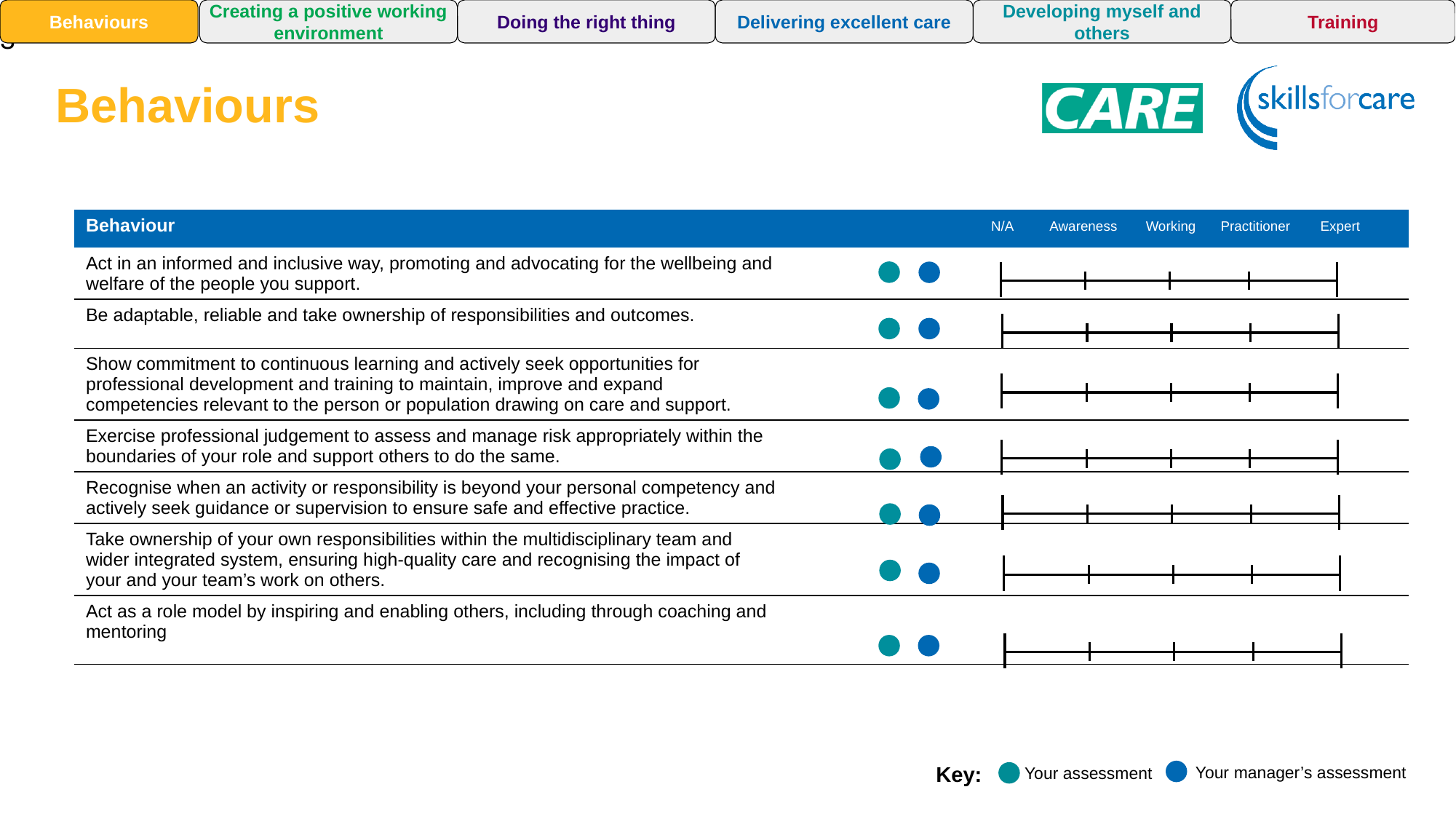

13
Training
Behaviours
Creating a positive working environment
Doing the right thing
Delivering excellent care
Developing myself and others
Behaviours
| Behaviour |  |
| --- | --- |
| Act in an informed and inclusive way, promoting and advocating for the wellbeing and welfare of the people you support. |  |
| Be adaptable, reliable and take ownership of responsibilities and outcomes. |  |
| Show commitment to continuous learning and actively seek opportunities for professional development and training to maintain, improve and expand competencies relevant to the person or population drawing on care and support. |  |
| Exercise professional judgement to assess and manage risk appropriately within the boundaries of your role and support others to do the same. |  |
| Recognise when an activity or responsibility is beyond your personal competency and actively seek guidance or supervision to ensure safe and effective practice. |  |
| Take ownership of your own responsibilities within the multidisciplinary team and wider integrated system, ensuring high-quality care and recognising the impact of your and your team’s work on others. |  |
| Act as a role model by inspiring and enabling others, including through coaching and mentoring |  |
Awareness
Working
Practitioner
Expert
N/A

Key:
Your manager’s assessment
Your assessment